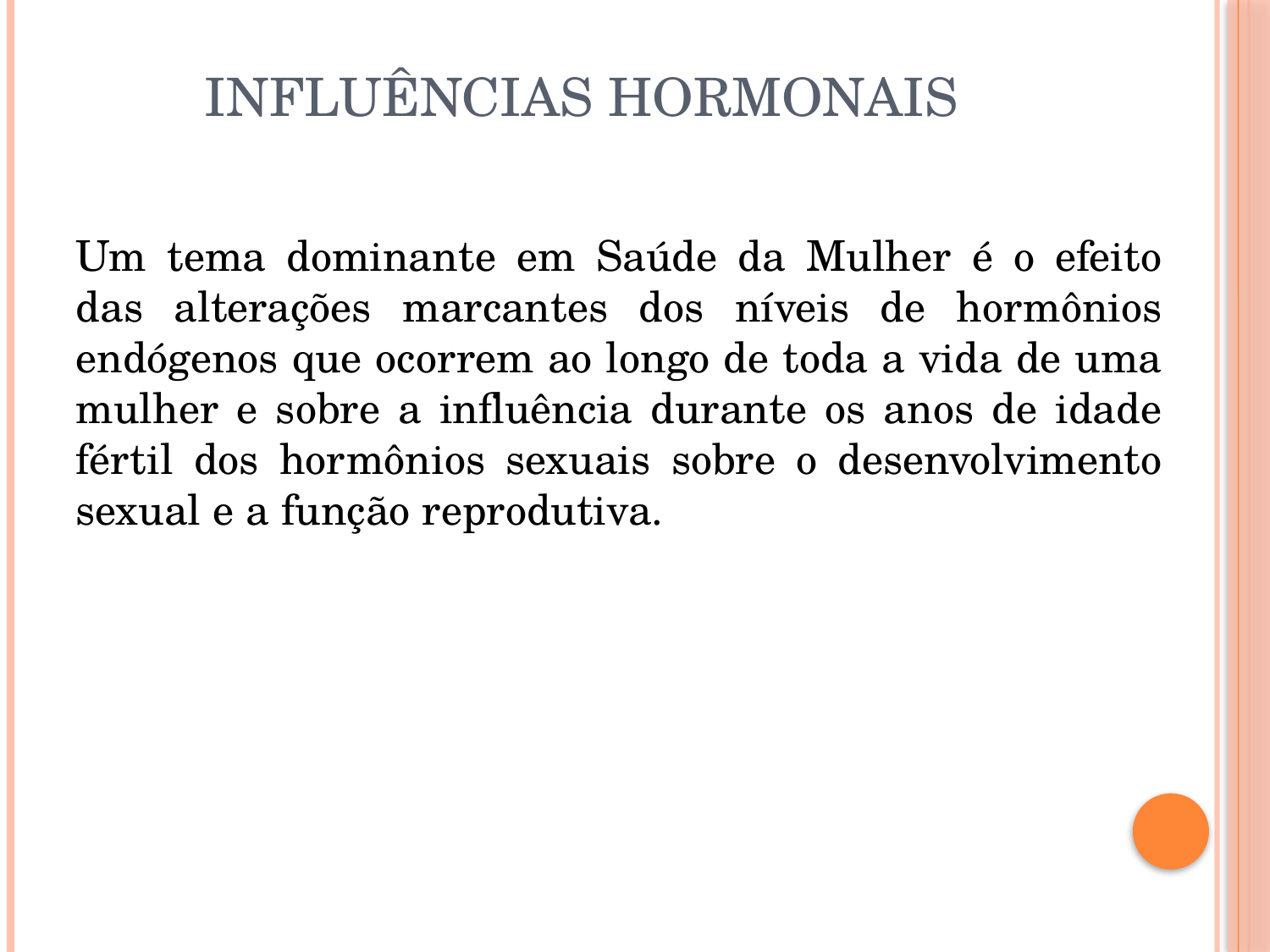

# Influências hormonais
Um tema dominante em Saúde da Mulher é o efeito das alterações marcantes dos níveis de hormônios endógenos que ocorrem ao longo de toda a vida de uma mulher e sobre a influência durante os anos de idade fértil dos hormônios sexuais sobre o desenvolvimento sexual e a função reprodutiva.